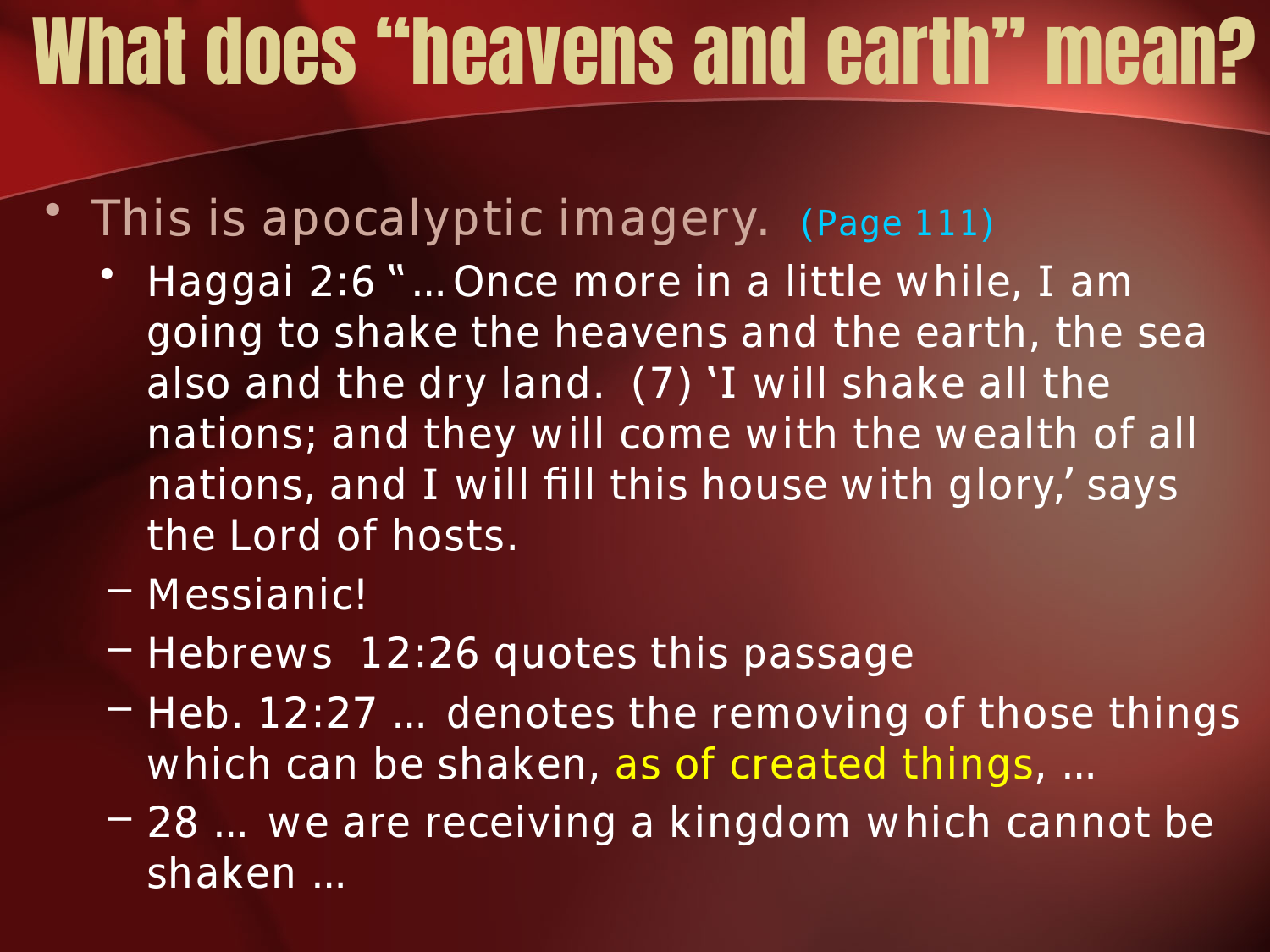

# What does “heavens and earth” mean?
This is apocalyptic imagery.  (Page 111)
Haggai 2:6 “…Once more in a little while, I am going to shake the heavens and the earth, the sea also and the dry land.  (7) ‘I will shake all the nations; and they will come with the wealth of all nations, and I will fill this house with glory,’ says the Lord of hosts.
Messianic!
Hebrews  12:26 quotes this passage
Heb. 12:27 … denotes the removing of those things which can be shaken, as of created things, …
28 … we are receiving a kingdom which cannot be shaken …